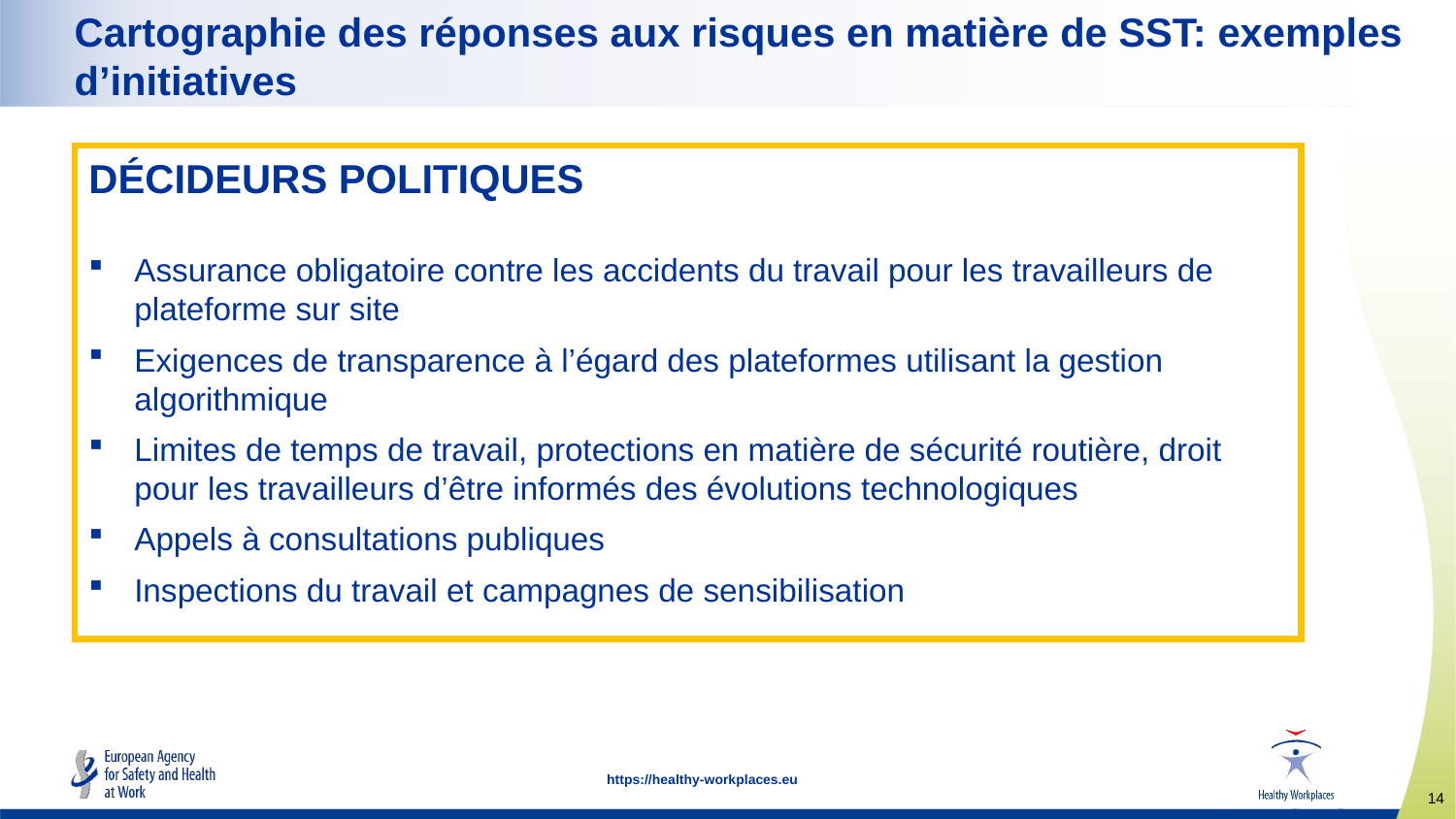

Cartographie des réponses aux risques en matière de SST: exemples d’initiatives
DÉCIDEURS POLITIQUES

Assurance obligatoire contre les accidents du travail pour les travailleurs de plateforme sur site
Exigences de transparence à l’égard des plateformes utilisant la gestion algorithmique
Limites de temps de travail, protections en matière de sécurité routière, droit pour les travailleurs d’être informés des évolutions technologiques
Appels à consultations publiques
Inspections du travail et campagnes de sensibilisation